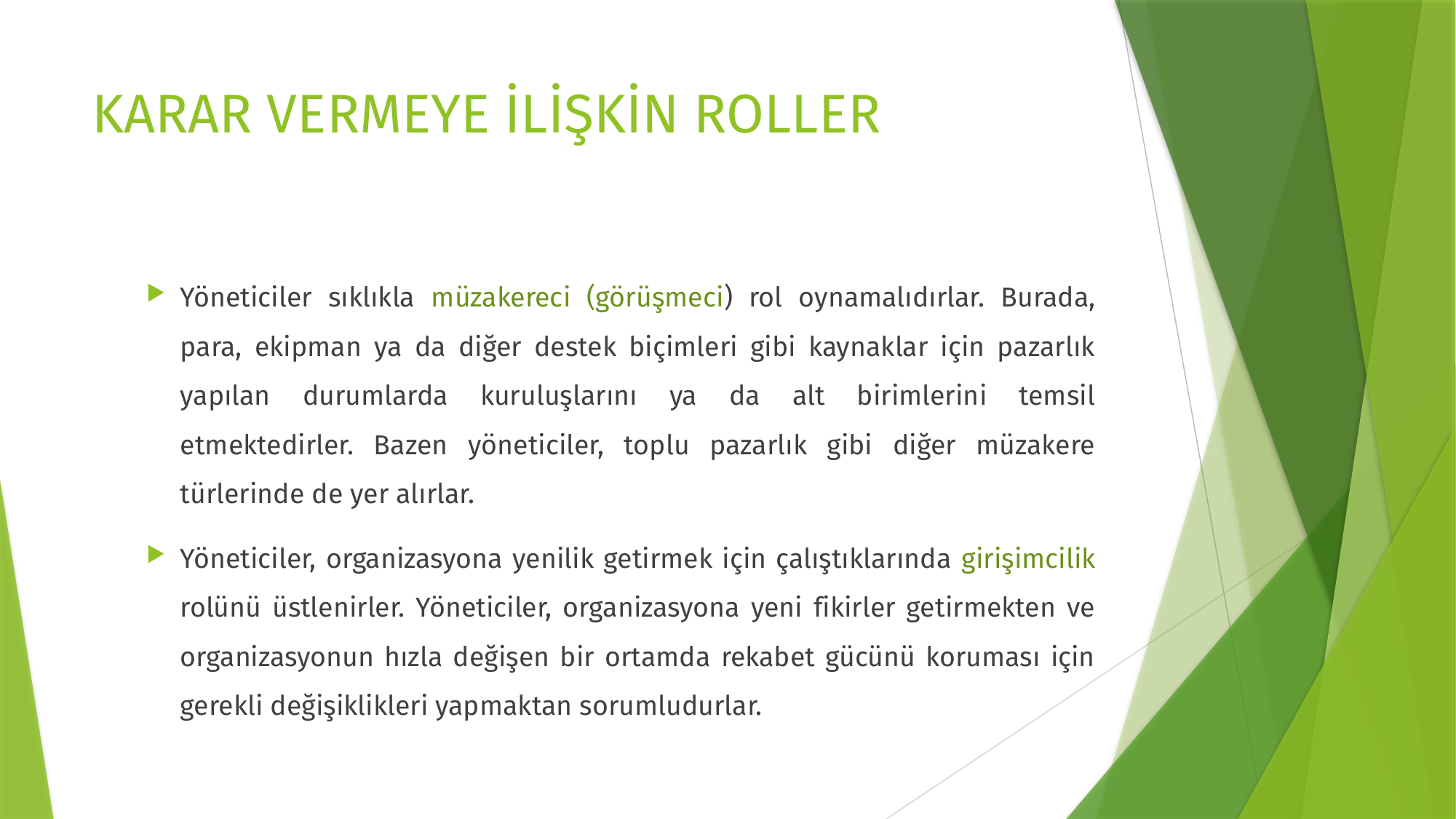

# KARAR VERMEYE İLİŞKİN ROLLER
Yöneticiler sıklıkla müzakereci (görüşmeci) rol oynamalıdırlar. Burada, para, ekipman ya da diğer destek biçimleri gibi kaynaklar için pazarlık yapılan durumlarda kuruluşlarını ya da alt birimlerini temsil etmektedirler. Bazen yöneticiler, toplu pazarlık gibi diğer müzakere türlerinde de yer alırlar.
Yöneticiler, organizasyona yenilik getirmek için çalıştıklarında girişimcilik rolünü üstlenirler. Yöneticiler, organizasyona yeni fikirler getirmekten ve organizasyonun hızla değişen bir ortamda rekabet gücünü koruması için gerekli değişiklikleri yapmaktan sorumludurlar.